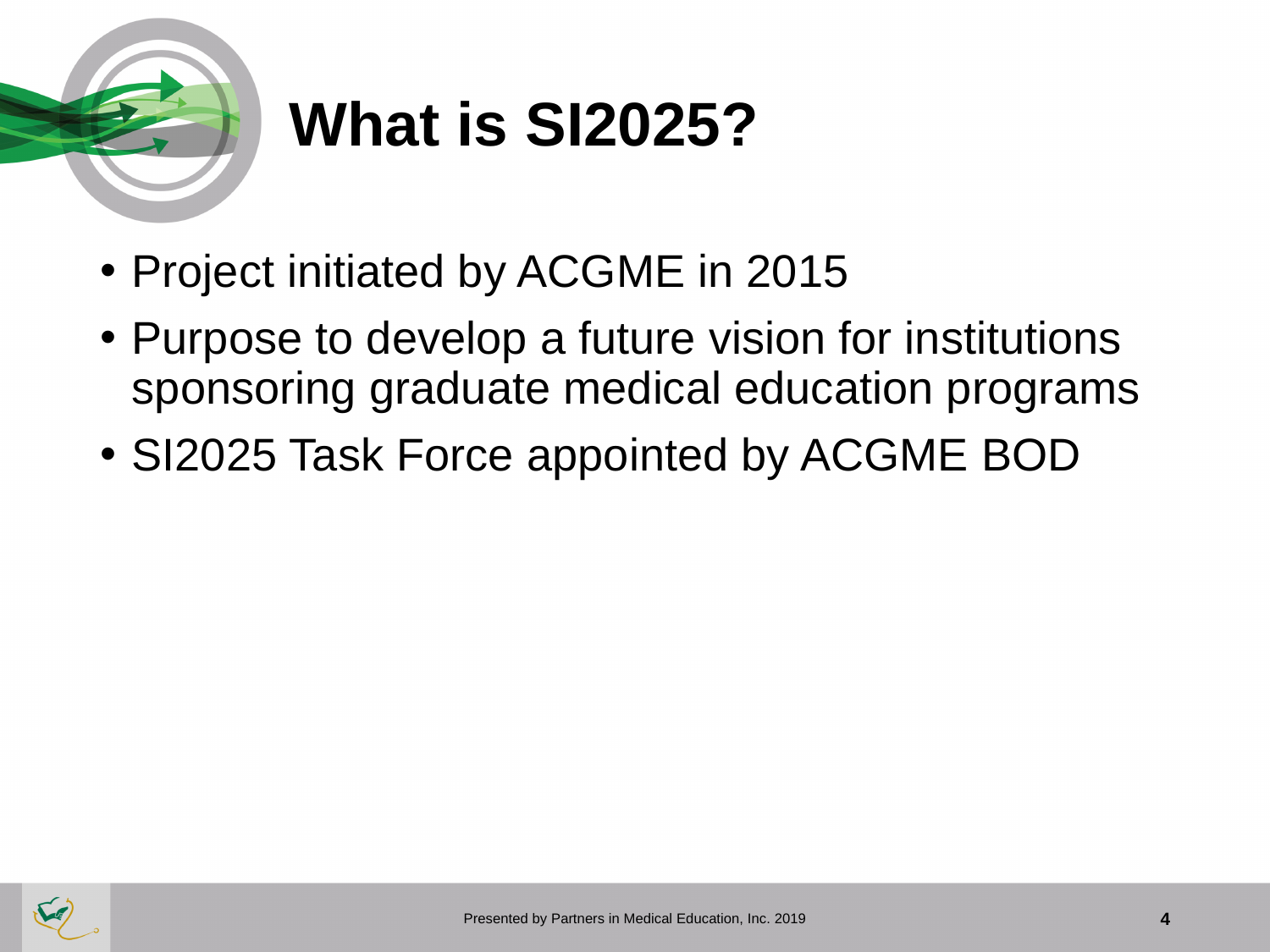

# What is SI2025?
Project initiated by ACGME in 2015
Purpose to develop a future vision for institutions sponsoring graduate medical education programs
SI2025 Task Force appointed by ACGME BOD
Presented by Partners in Medical Education, Inc. 2019
4